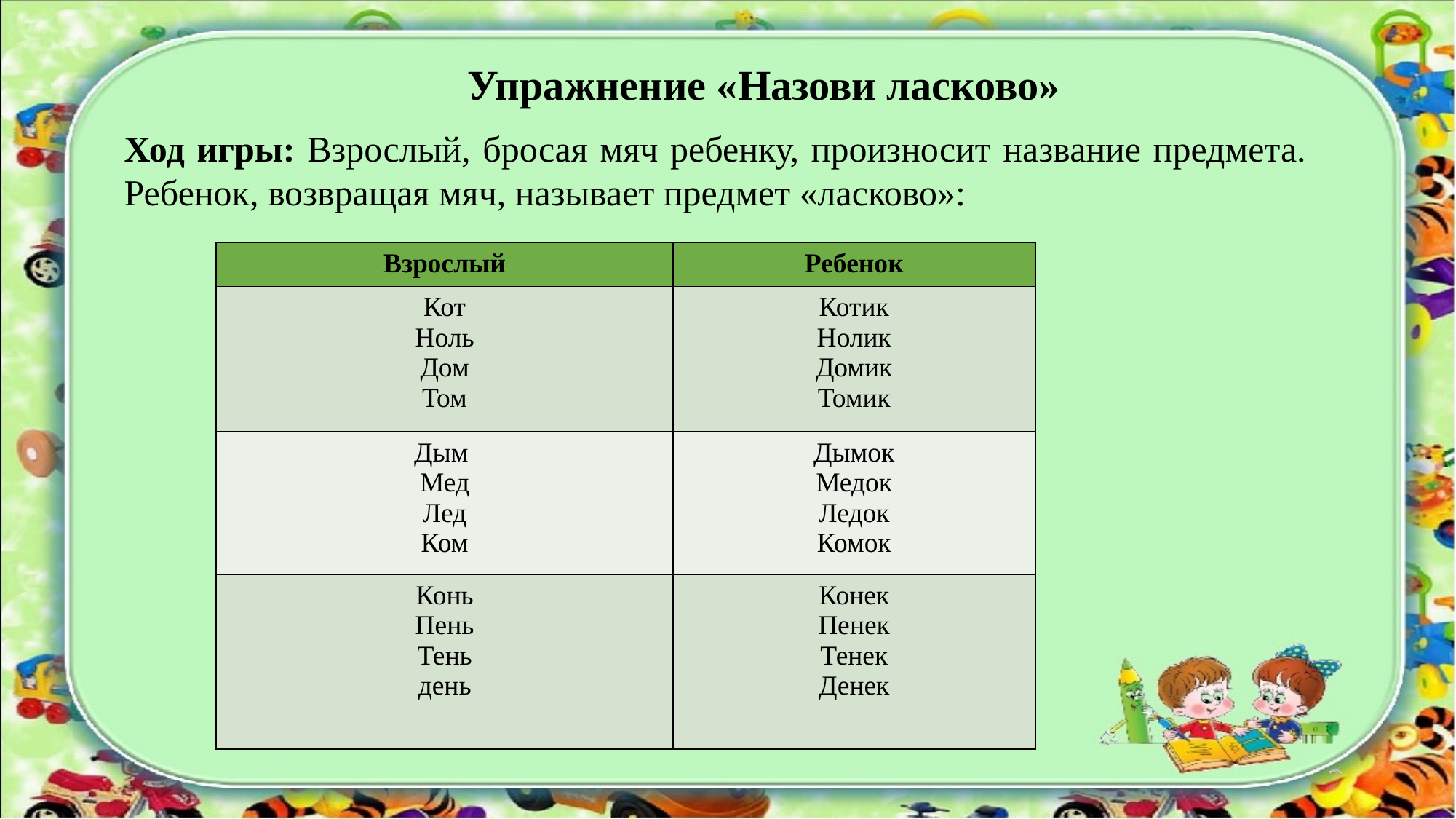

# Упражнение «Назови ласково»
Ход игры: Взрослый, бросая мяч ребенку, произносит название предмета. Ребенок, возвращая мяч, называет предмет «ласково»:
| Взрослый | Ребенок |
| --- | --- |
| Кот Ноль Дом Том | Котик Нолик Домик Томик |
| Дым Мед Лед Ком | Дымок Медок Ледок Комок |
| Конь Пень Тень день | Конек Пенек Тенек Денек |